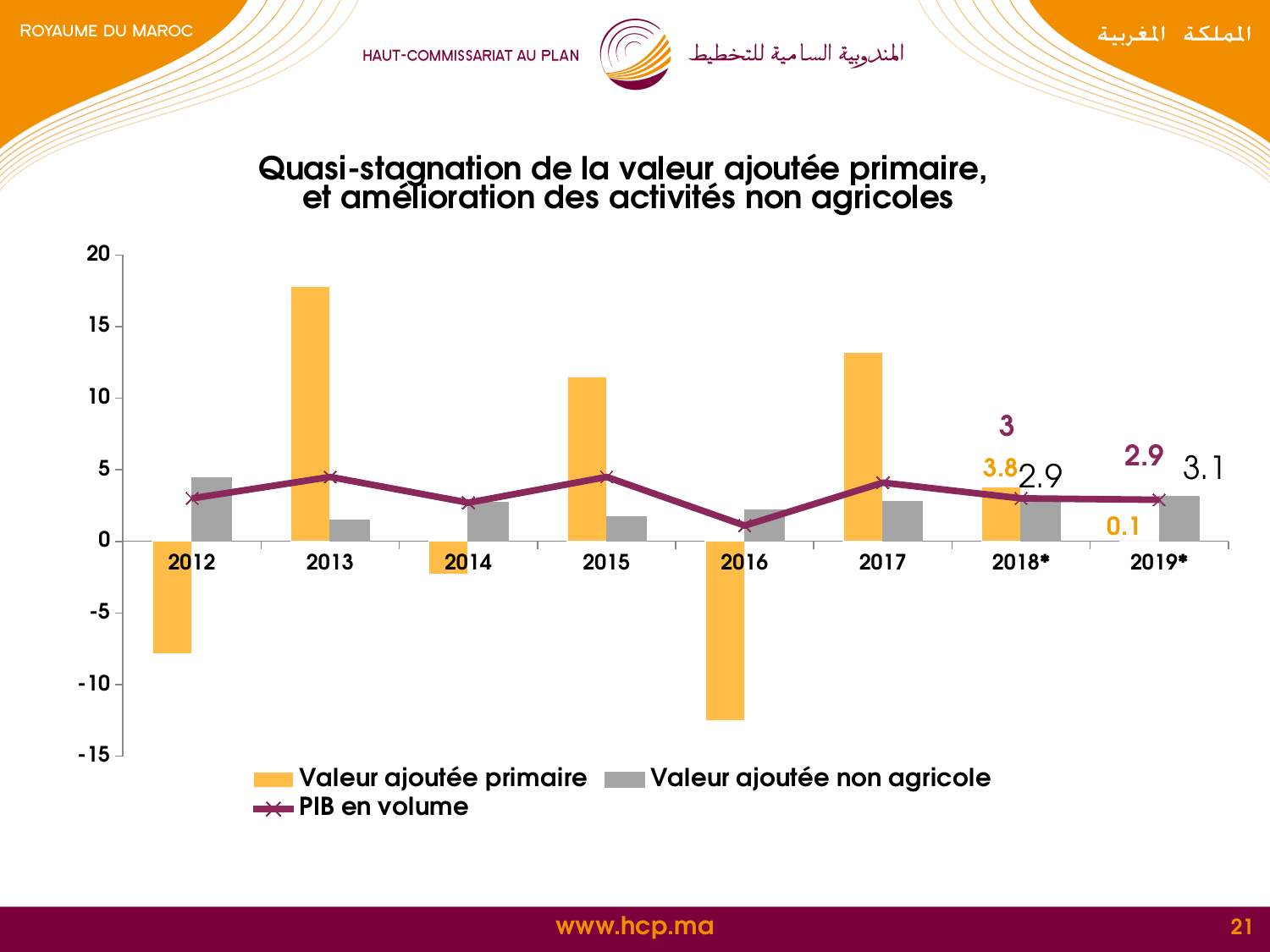

### Chart: Quasi-stagnation de la valeur ajoutée primaire,
et amélioration des activités non agricoles

| Category | Valeur ajoutée primaire | Valeur ajoutée non agricole | PIB en volume |
|---|---|---|---|
| 2012 | -7.836868226852801 | 4.43744548142316 | 3.0 |
| 2013 | 17.82379950258272 | 1.498066510845704 | 4.5 |
| 2014 | -2.3147686063146704 | 2.72835996190122 | 2.7 |
| 2015 | 11.5 | 1.720247425647088 | 4.5 |
| 2016 | -12.5 | 2.20486859543732 | 1.1 |
| 2017 | 13.2 | 2.8 | 4.1 |
| 2018* | 3.8 | 2.9 | 3.0 |
| 2019* | 0.1 | 3.1 | 2.9 |
21